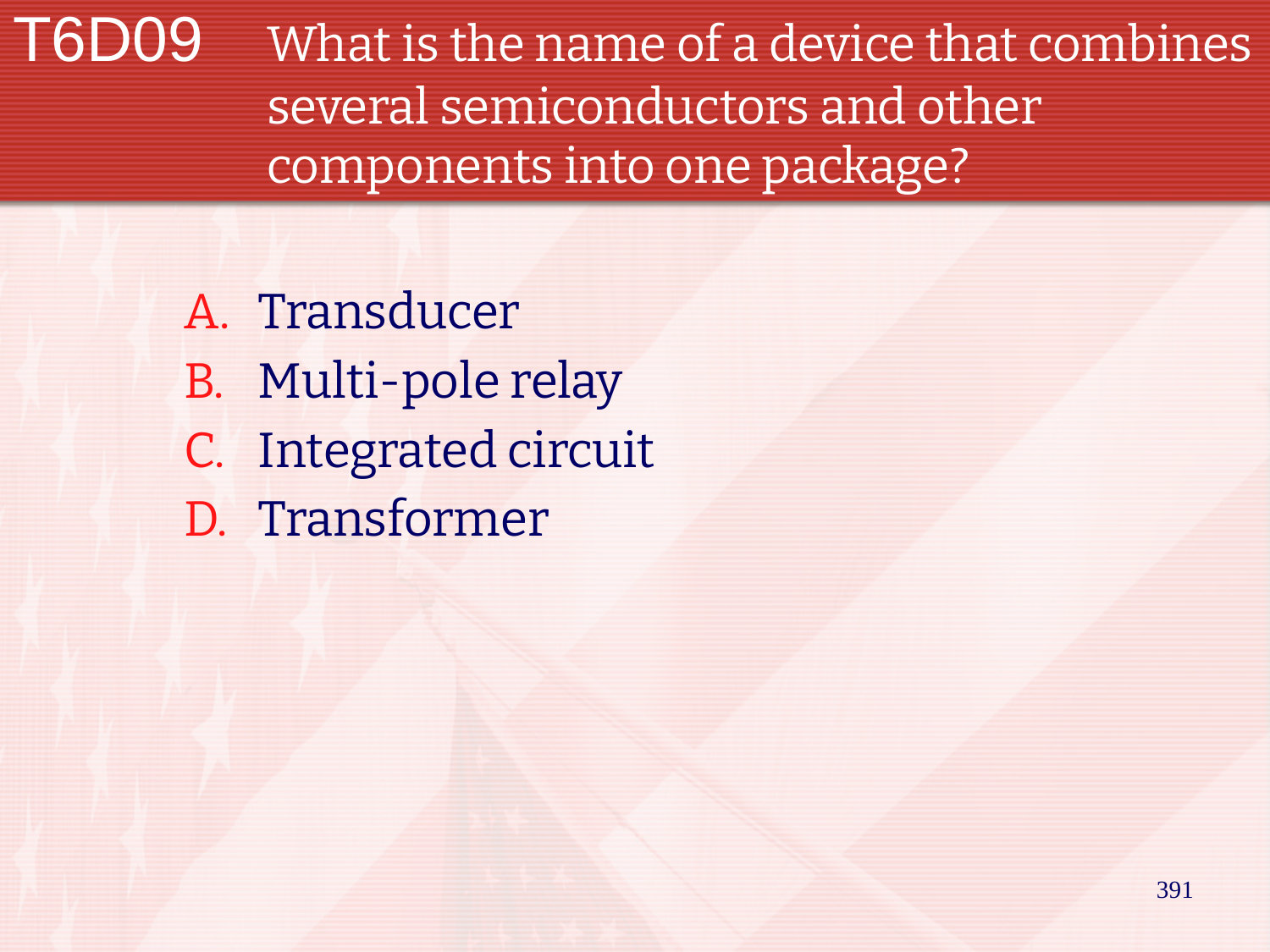

# T6D09		What is the name of a device that combines 		several semiconductors and other 			components into one package?
Transducer
Multi-pole relay
Integrated circuit
Transformer

391